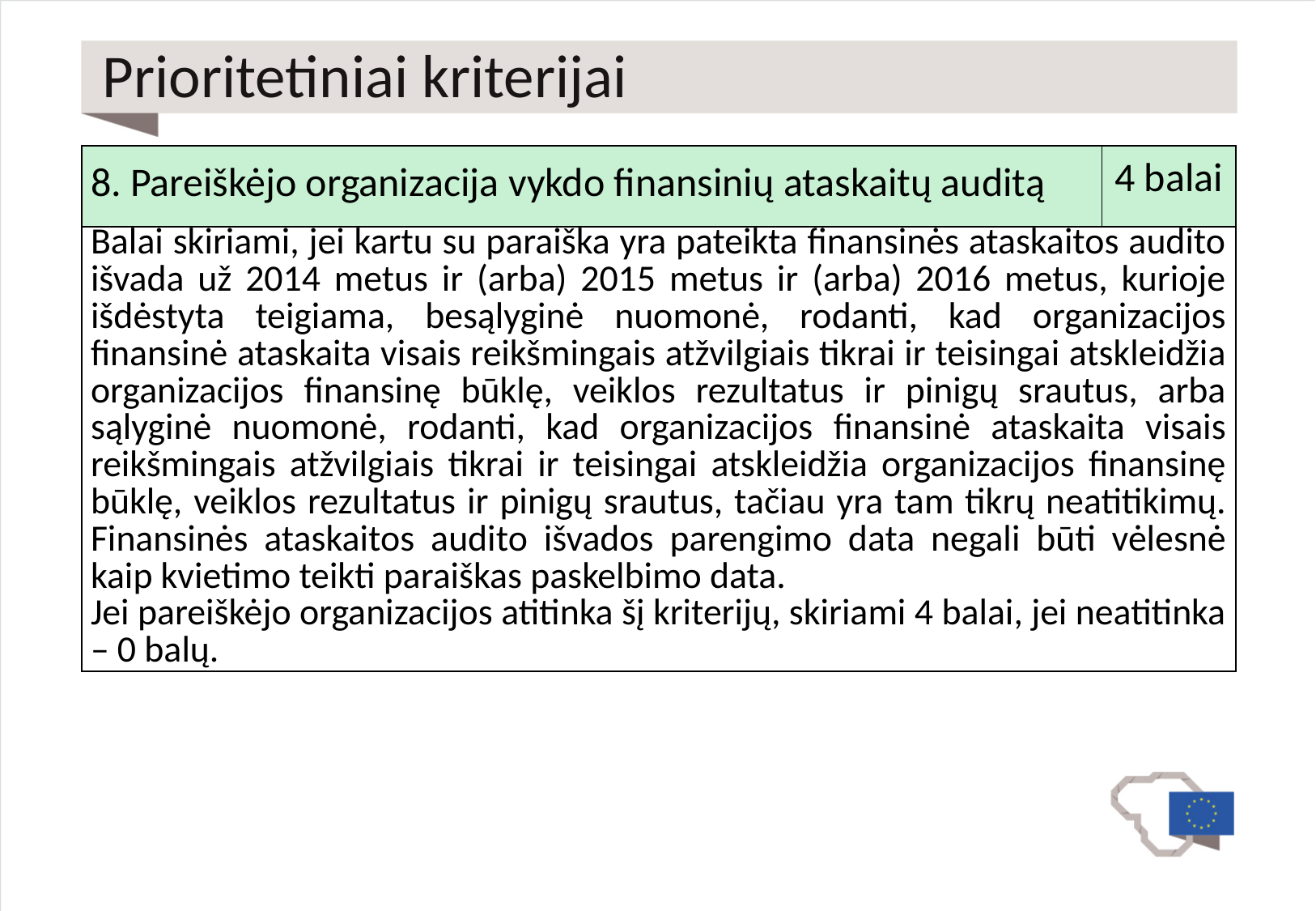

# Prioritetiniai kriterijai

| 8. Pareiškėjo organizacija vykdo finansinių ataskaitų auditą | 4 balai |
| --- | --- |
| Balai skiriami, jei kartu su paraiška yra pateikta finansinės ataskaitos audito išvada už 2014 metus ir (arba) 2015 metus ir (arba) 2016 metus, kurioje išdėstyta teigiama, besąlyginė nuomonė, rodanti, kad organizacijos finansinė ataskaita visais reikšmingais atžvilgiais tikrai ir teisingai atskleidžia organizacijos finansinę būklę, veiklos rezultatus ir pinigų srautus, arba sąlyginė nuomonė, rodanti, kad organizacijos finansinė ataskaita visais reikšmingais atžvilgiais tikrai ir teisingai atskleidžia organizacijos finansinę būklę, veiklos rezultatus ir pinigų srautus, tačiau yra tam tikrų neatitikimų. Finansinės ataskaitos audito išvados parengimo data negali būti vėlesnė kaip kvietimo teikti paraiškas paskelbimo data. Jei pareiškėjo organizacijos atitinka šį kriterijų, skiriami 4 balai, jei neatitinka – 0 balų. |  |